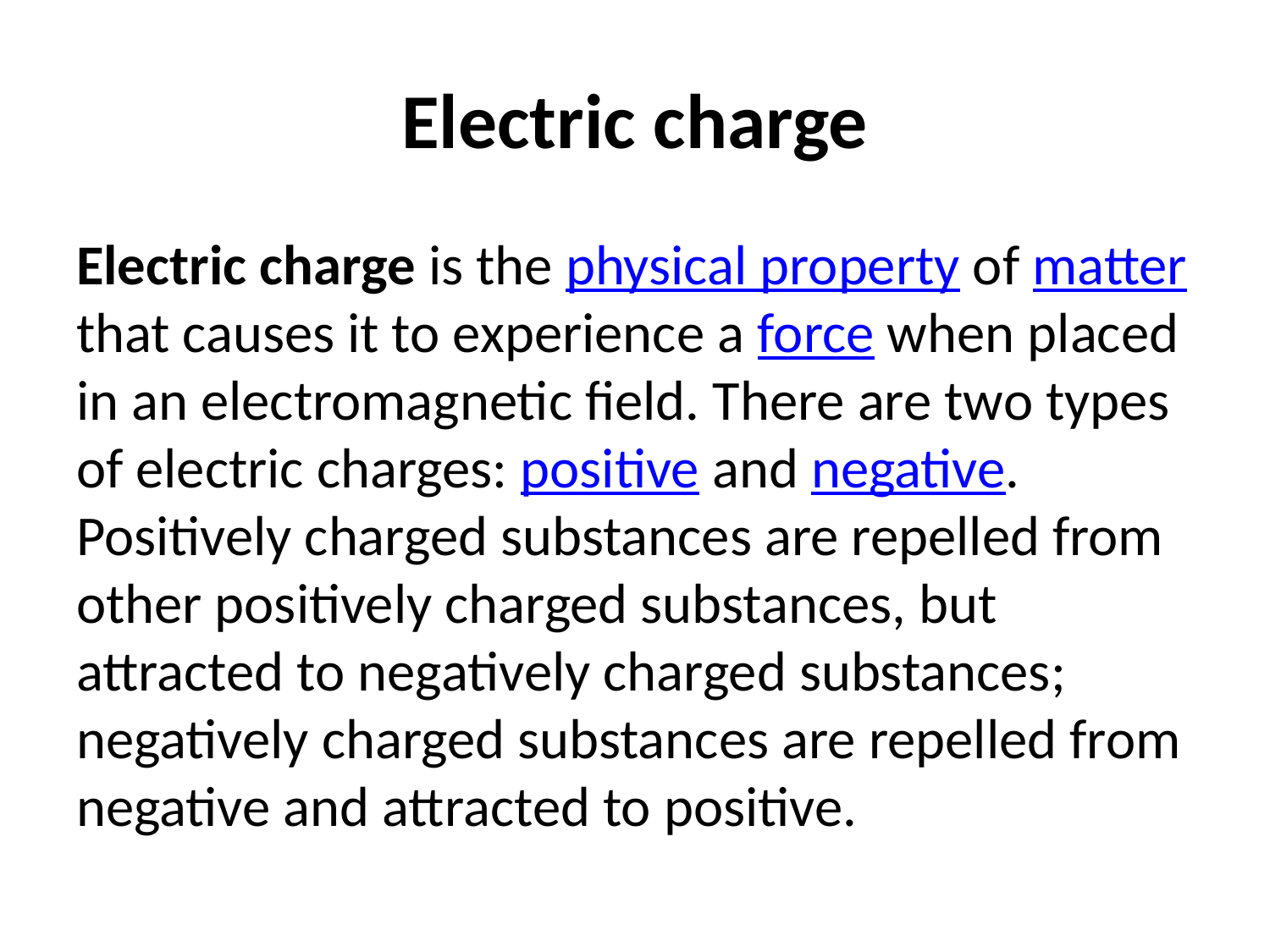

# Electric charge
Electric charge is the physical property of matter that causes it to experience a force when placed in an electromagnetic field. There are two types of electric charges: positive and negative. Positively charged substances are repelled from other positively charged substances, but attracted to negatively charged substances; negatively charged substances are repelled from negative and attracted to positive.